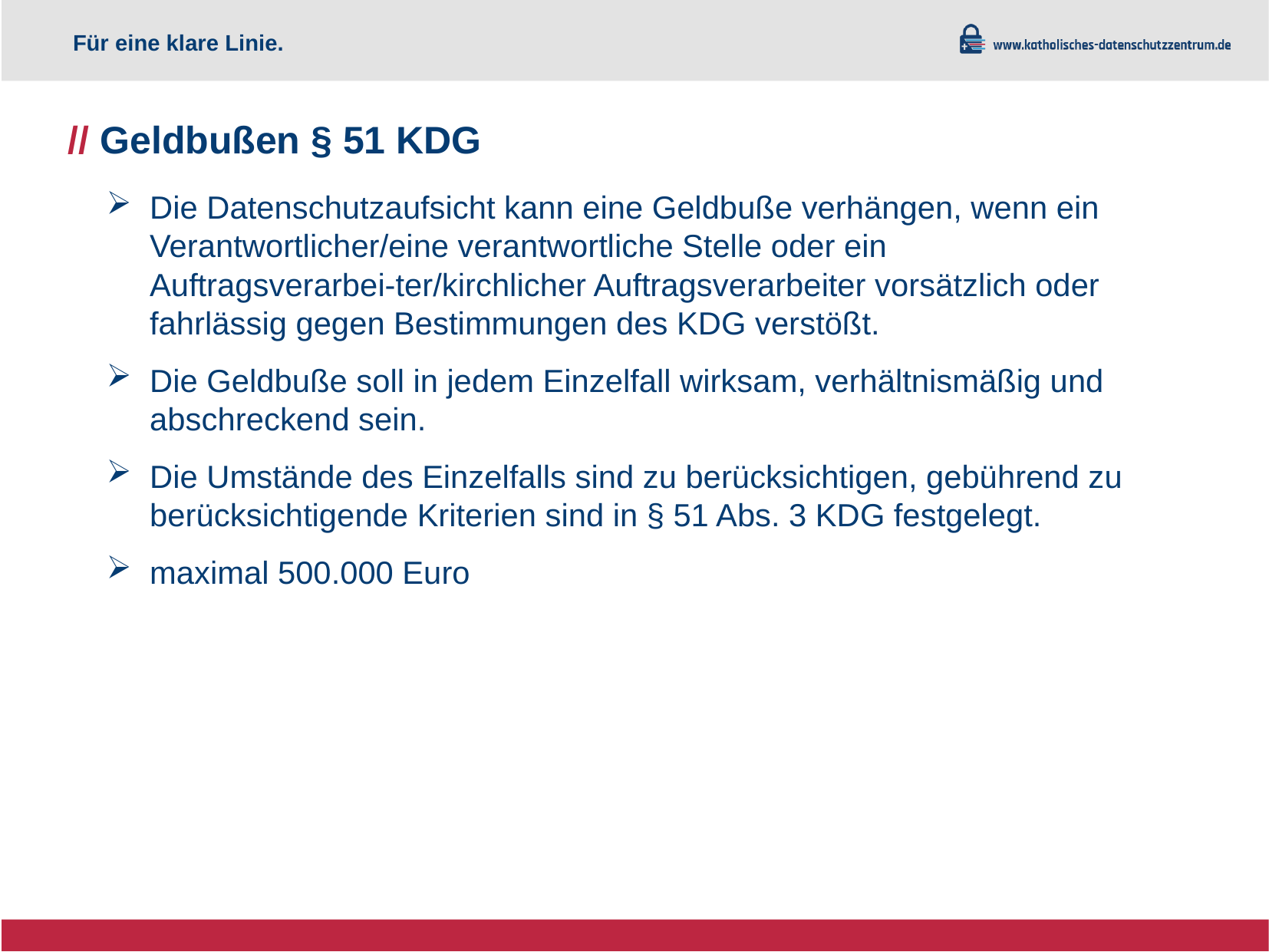

Für eine klare Linie.
# // Geldbußen § 51 KDG
Die Datenschutzaufsicht kann eine Geldbuße verhängen, wenn ein Verantwortlicher/eine verantwortliche Stelle oder ein Auftragsverarbei-ter/kirchlicher Auftragsverarbeiter vorsätzlich oder fahrlässig gegen Bestimmungen des KDG verstößt.
Die Geldbuße soll in jedem Einzelfall wirksam, verhältnismäßig und abschreckend sein.
Die Umstände des Einzelfalls sind zu berücksichtigen, gebührend zu berücksichtigende Kriterien sind in § 51 Abs. 3 KDG festgelegt.
maximal 500.000 Euro